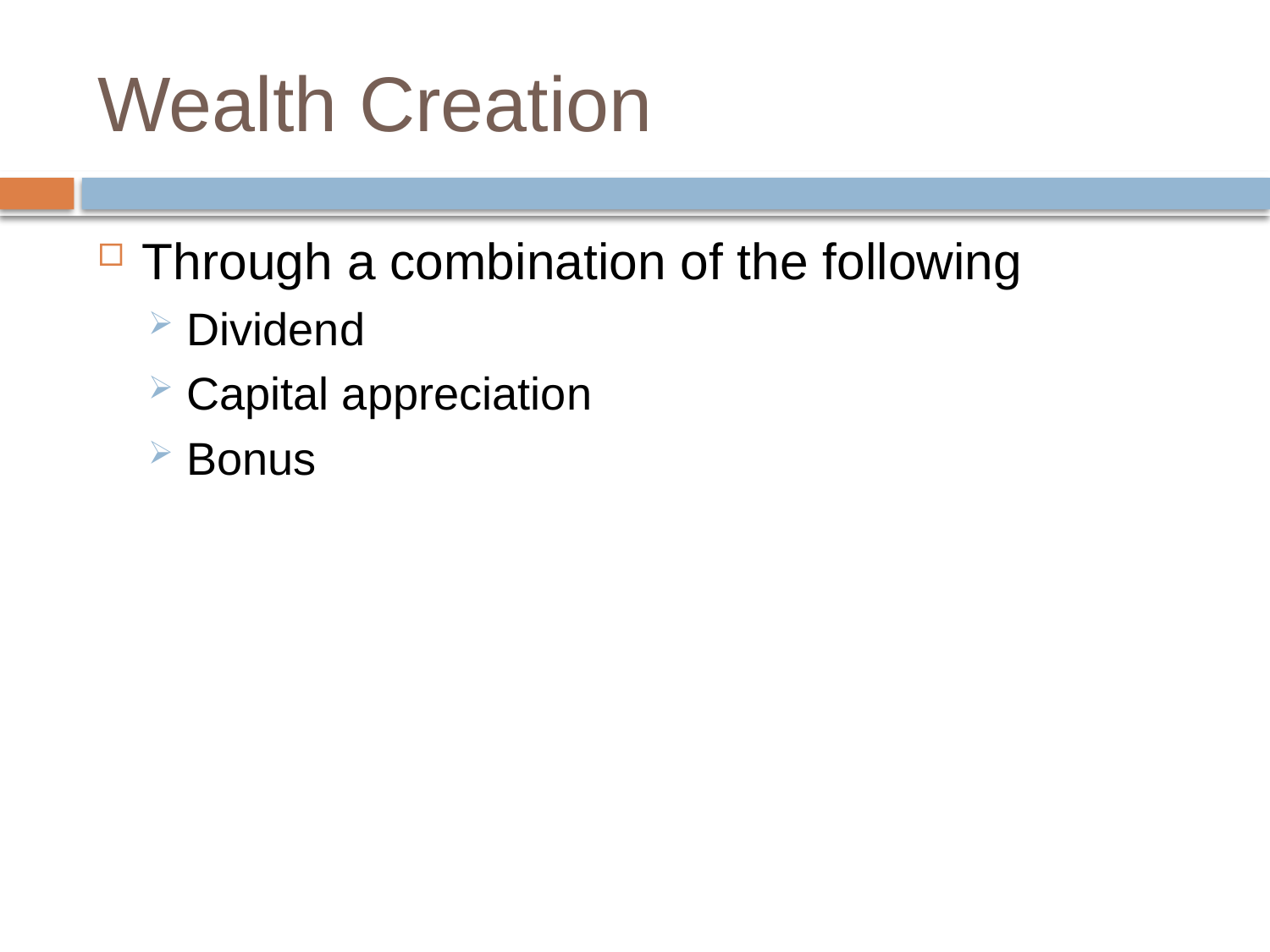

# Wealth Creation
Through a combination of the following
Dividend
Capital appreciation
Bonus